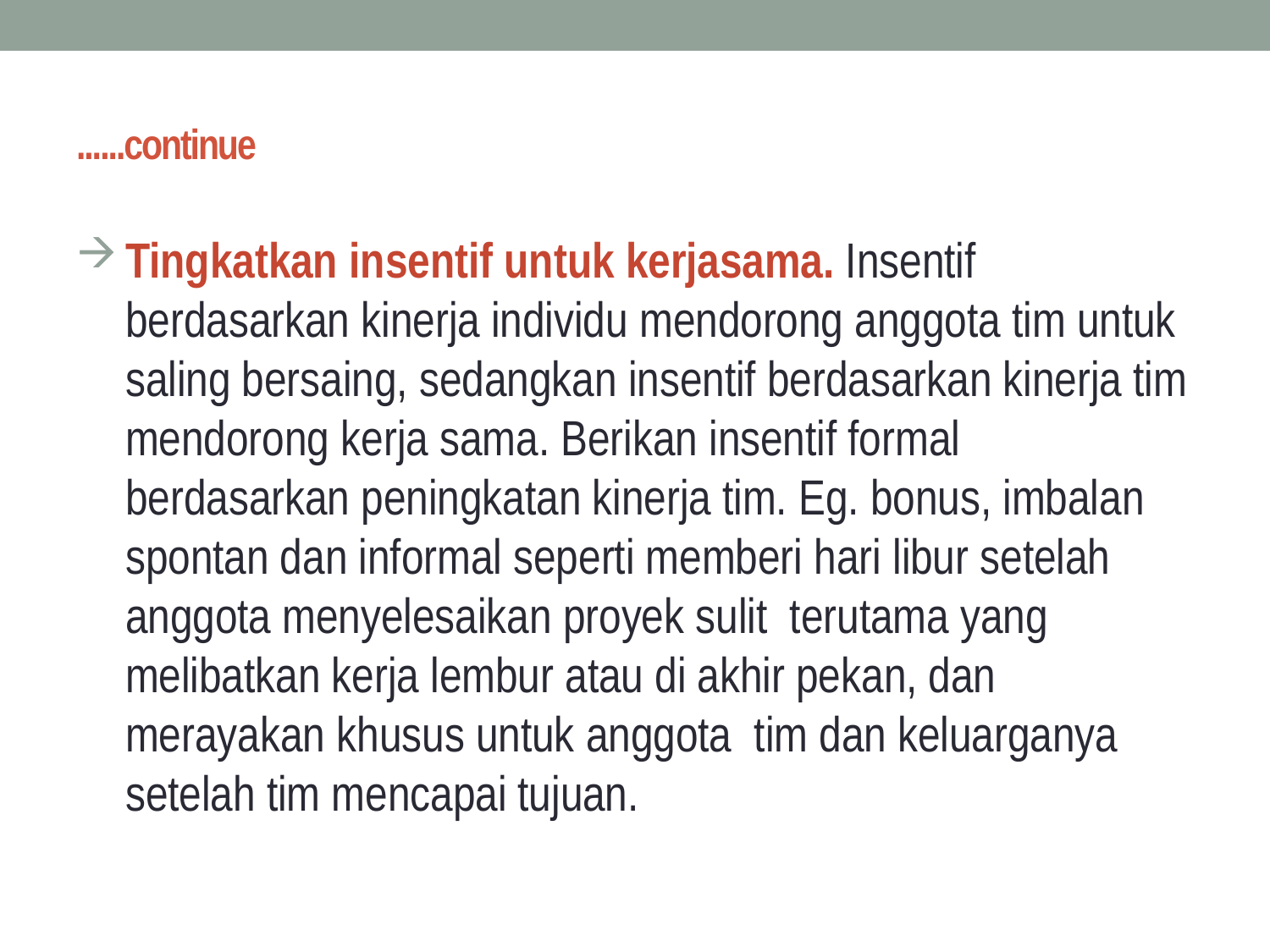

# ......continue
Tingkatkan insentif untuk kerjasama. Insentif berdasarkan kinerja individu mendorong anggota tim untuk saling bersaing, sedangkan insentif berdasarkan kinerja tim mendorong kerja sama. Berikan insentif formal berdasarkan peningkatan kinerja tim. Eg. bonus, imbalan spontan dan informal seperti memberi hari libur setelah anggota menyelesaikan proyek sulit  terutama yang melibatkan kerja lembur atau di akhir pekan, dan merayakan khusus untuk anggota  tim dan keluarganya setelah tim mencapai tujuan.